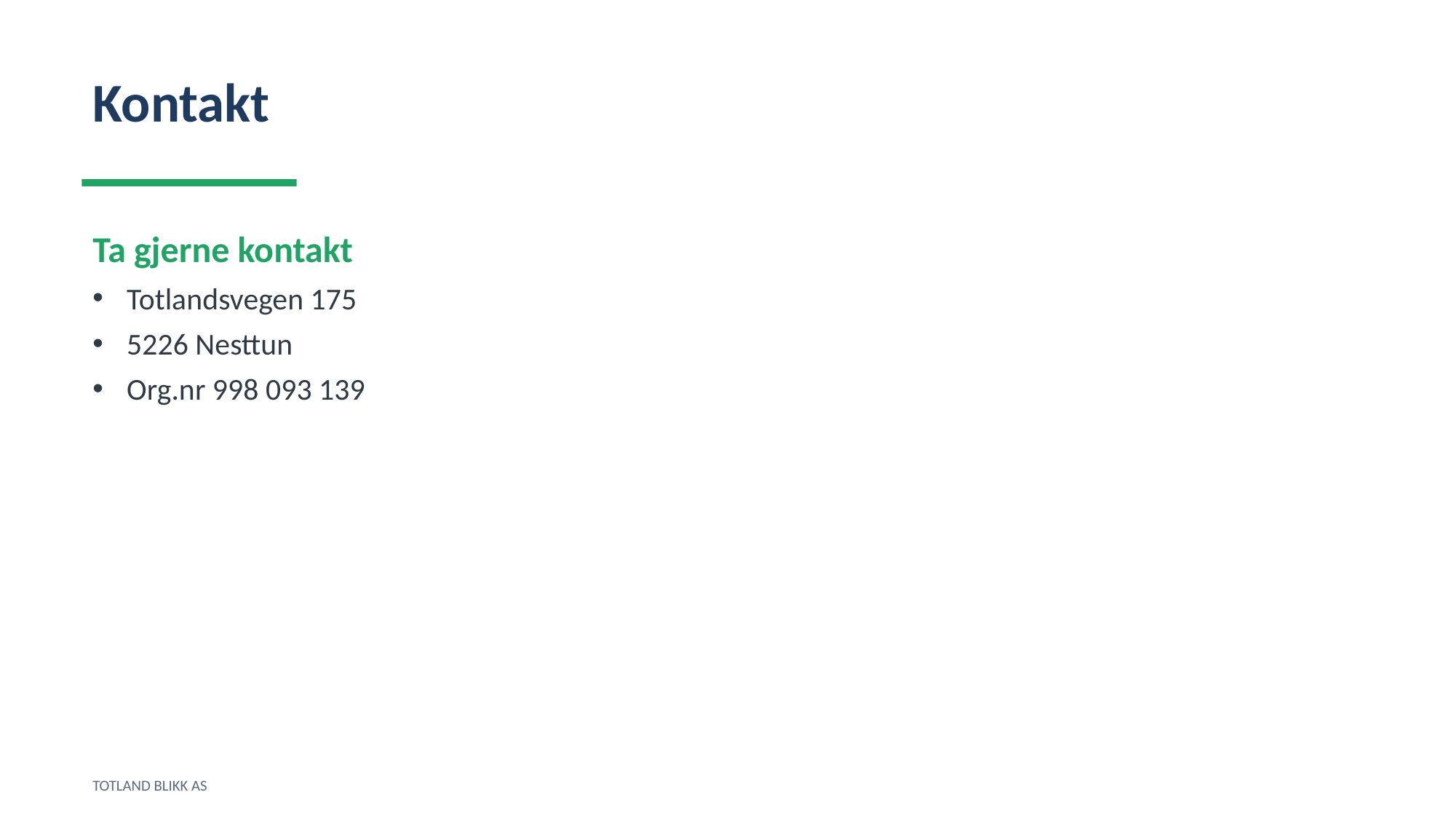

Kontakt

Ta gjerne kontakt
Totlandsvegen 175
5226 Nesttun
Org.nr 998 093 139
TOTLAND BLIKK AS